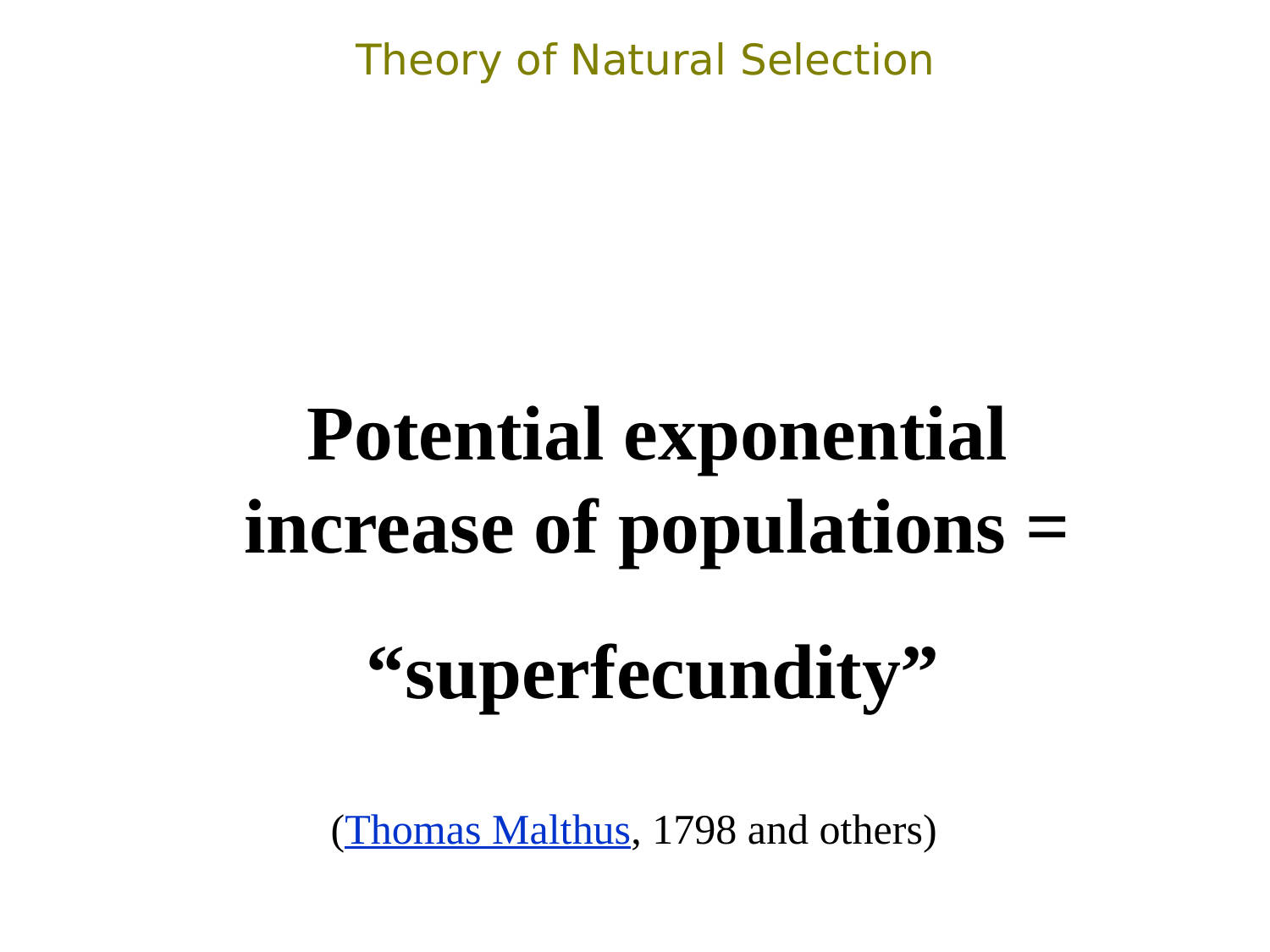

# Theory of Natural Selection
Potential exponential increase of populations =
  “superfecundity”

(Thomas Malthus, 1798 and others)